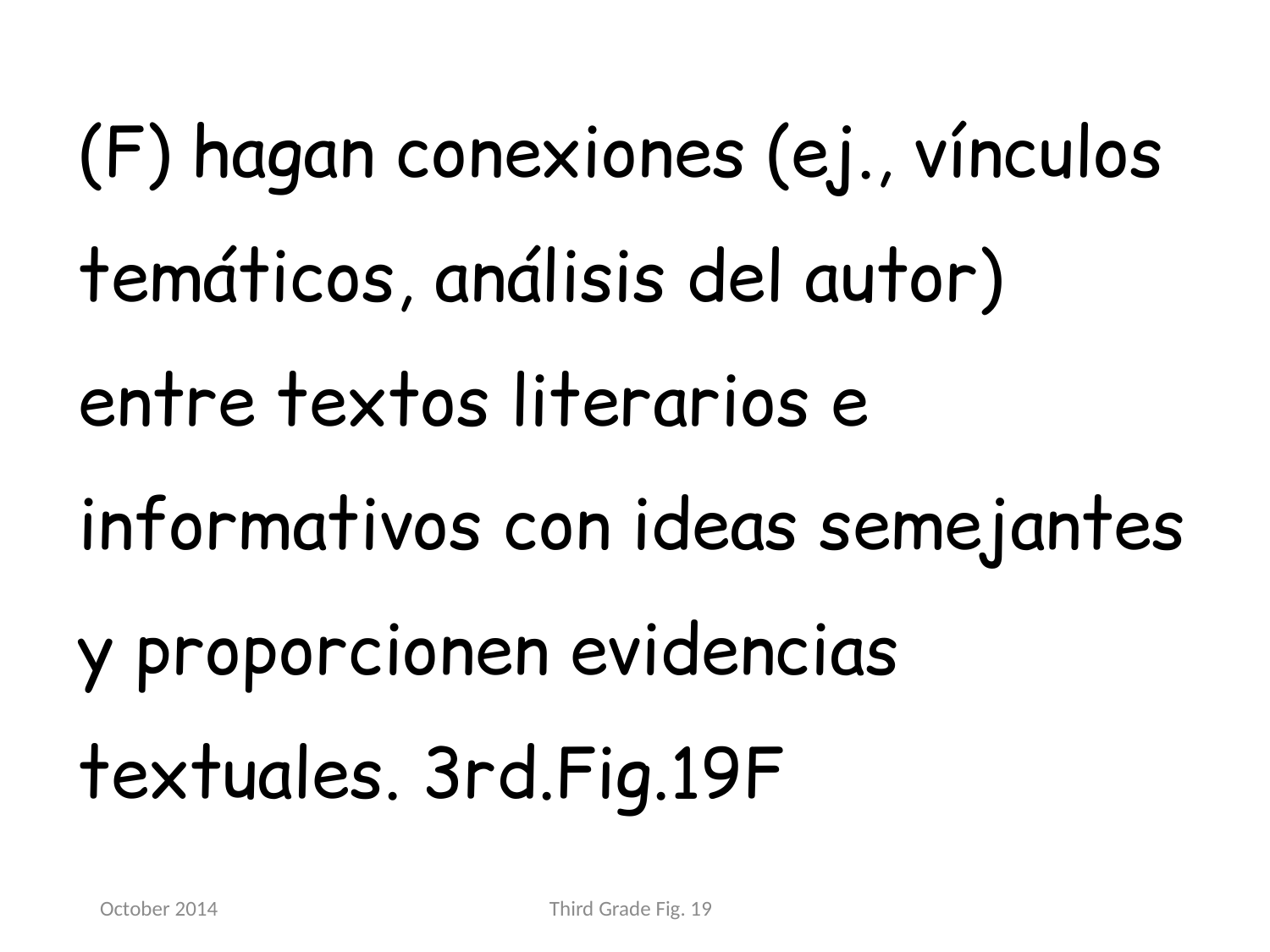

(F) hagan conexiones (ej., vínculos temáticos, análisis del autor) entre textos literarios e informativos con ideas semejantes y proporcionen evidencias textuales. 3rd.Fig.19F

October 2014
Third Grade Fig. 19